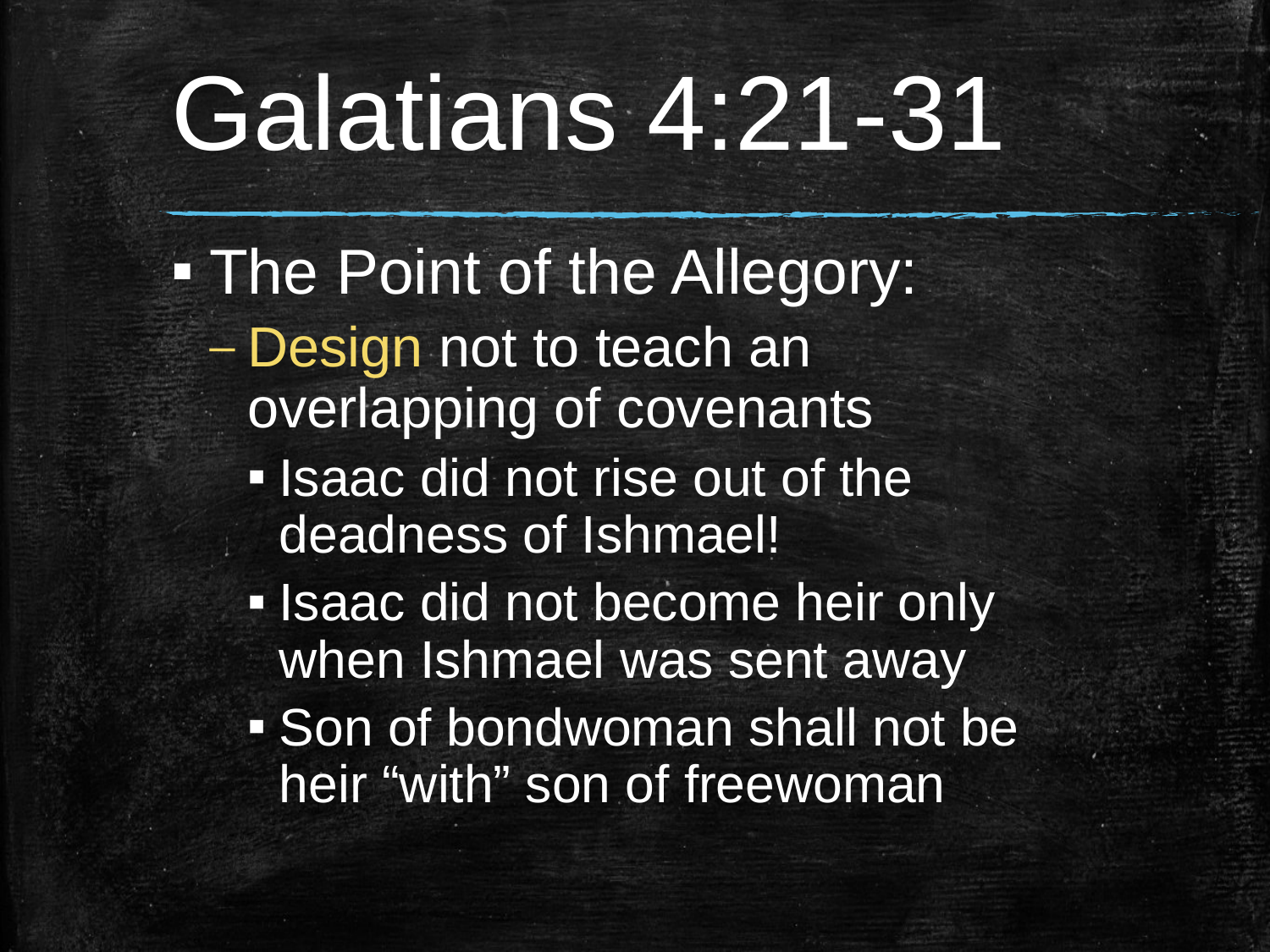

# Galatians 4:21-31
The Point of the Allegory:
Design not to teach an overlapping of covenants
Isaac did not rise out of the deadness of Ishmael!
Isaac did not become heir only when Ishmael was sent away
Son of bondwoman shall not be heir “with” son of freewoman